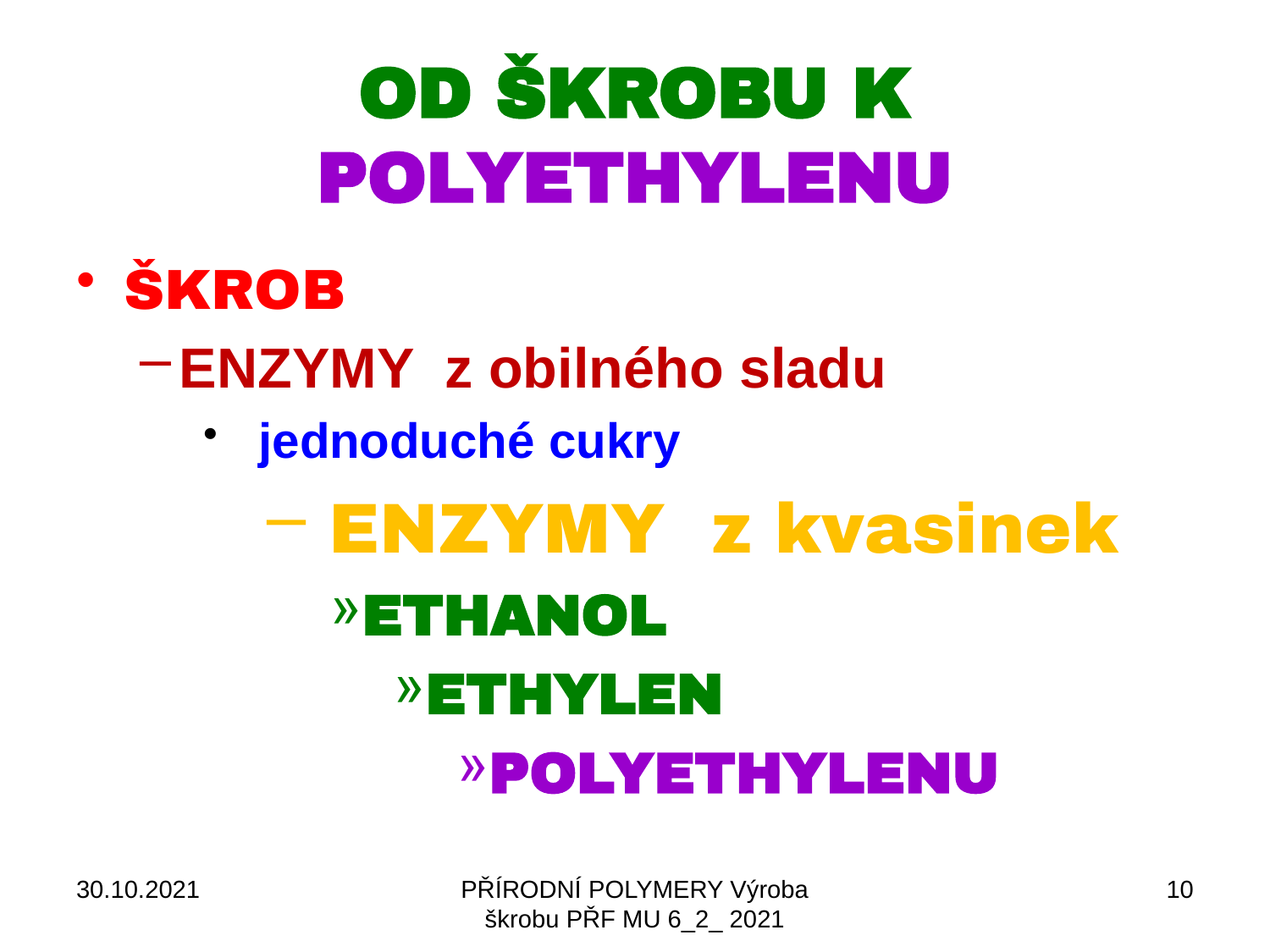

# Od škrobu k polyethylenu
ŠKROB
ENZYMY  z obilného sladu
  jednoduché cukry
 ENZYMY  z kvasinek
Ethanol
Ethylen
polyethylenu
30.10.2021
PŘÍRODNÍ POLYMERY Výroba škrobu PŘF MU 6_2_ 2021
10